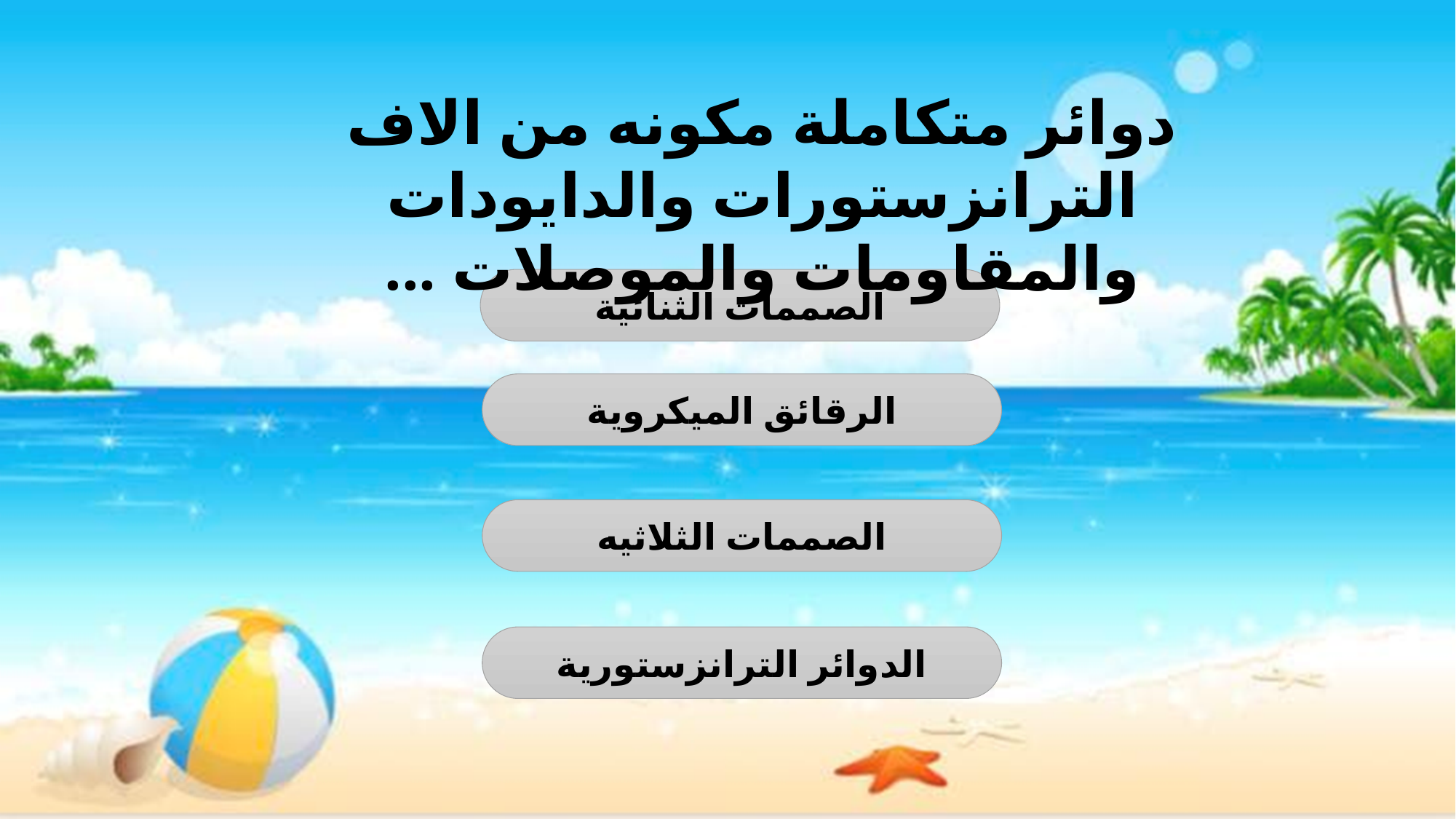

دوائر متكاملة مكونه من الاف الترانزستورات والدايودات والمقاومات والموصلات ...
الصممات الثنائية
الرقائق الميكروية
الصممات الثلاثيه
الدوائر الترانزستورية